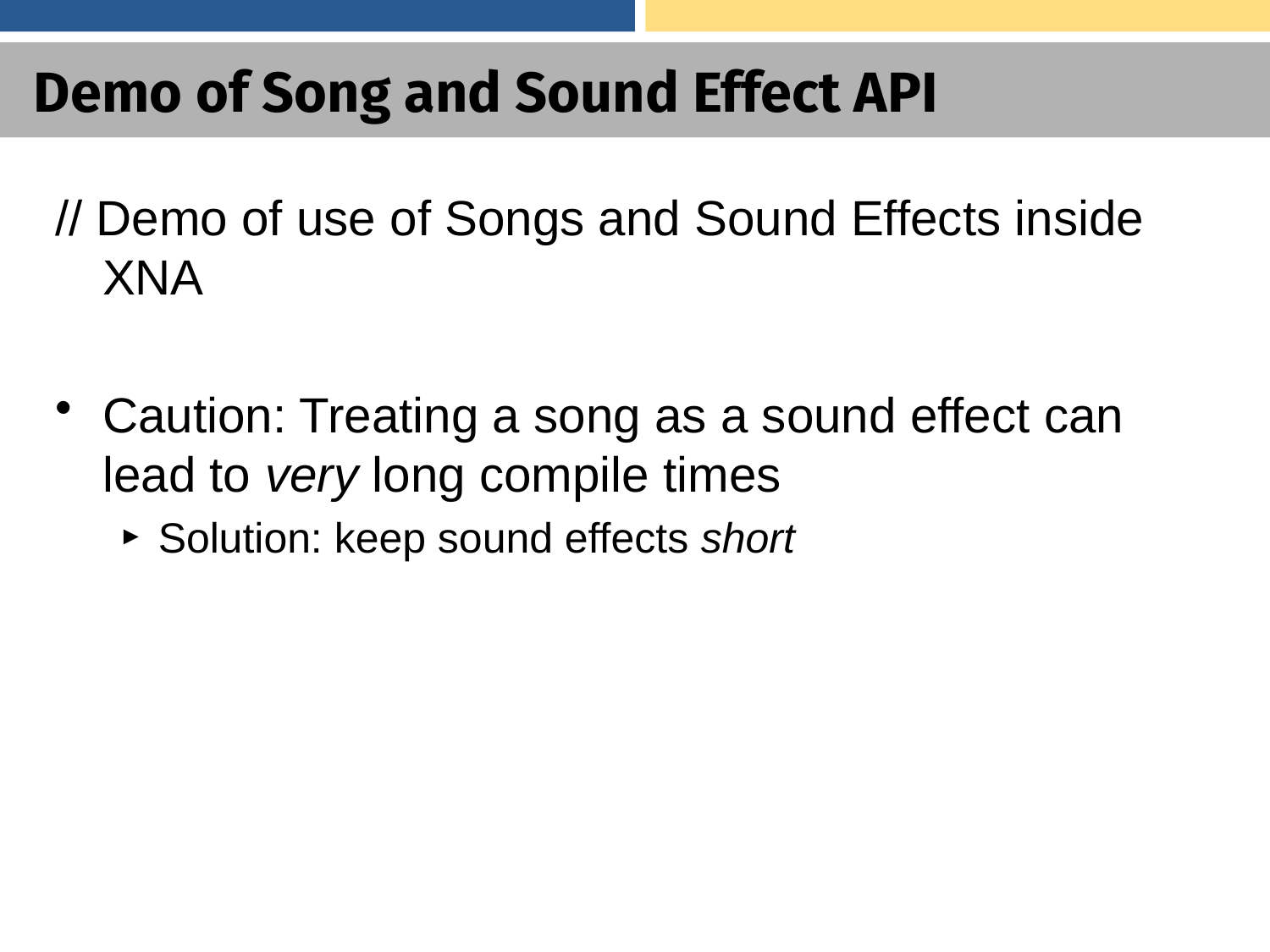

# Demo of Song and Sound Effect API
// Demo of use of Songs and Sound Effects inside XNA

Caution: Treating a song as a sound effect can lead to very long compile times
Solution: keep sound effects short